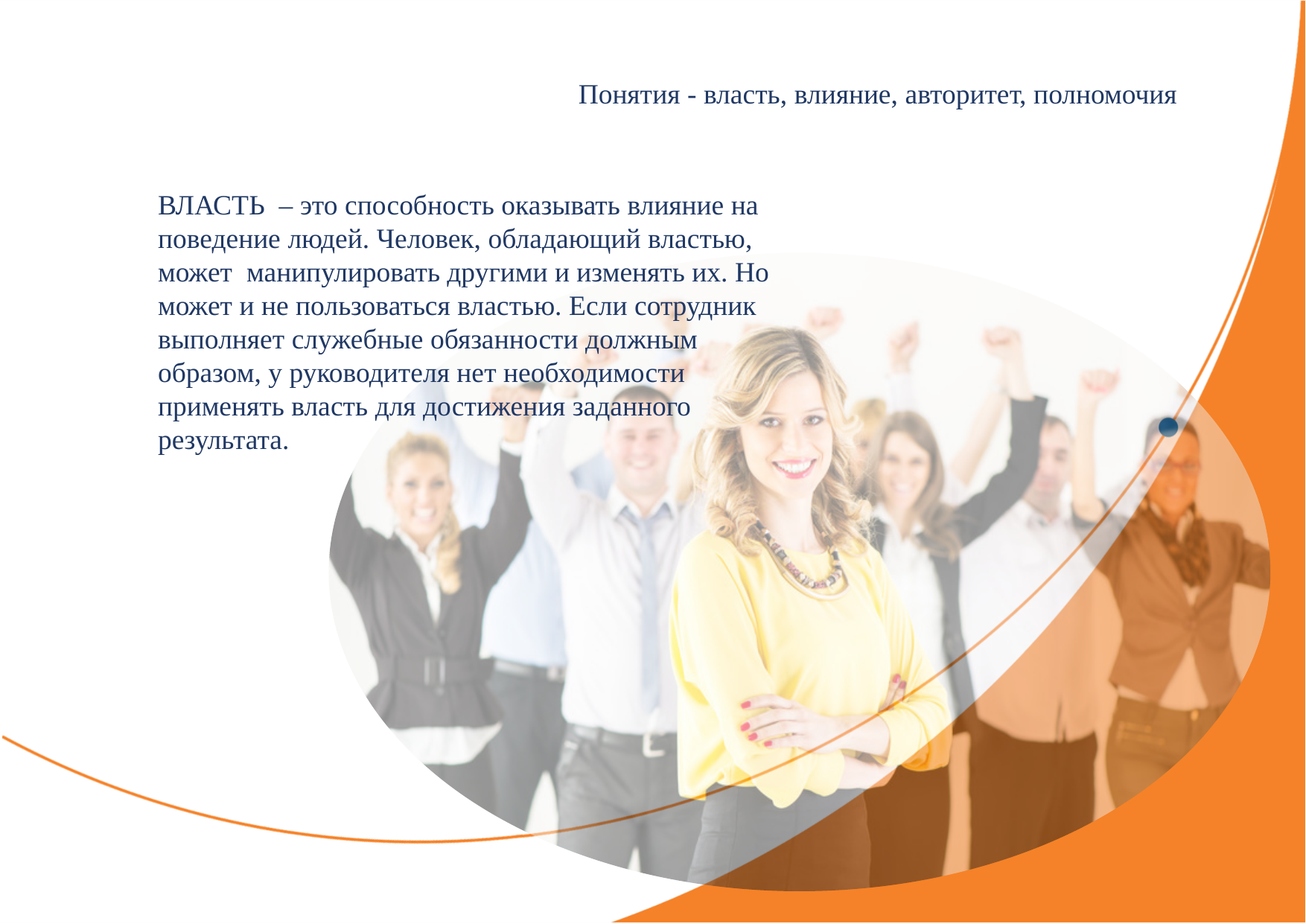

Понятия - власть, влияние, авторитет, полномочия
ВЛАСТЬ  – это способность оказывать влияние на поведение людей. Человек, обладающий властью, может  манипулировать другими и изменять их. Но может и не пользоваться властью. Если сотрудник выполняет служебные обязанности должным образом, у руководителя нет необходимости применять власть для достижения заданного результата.